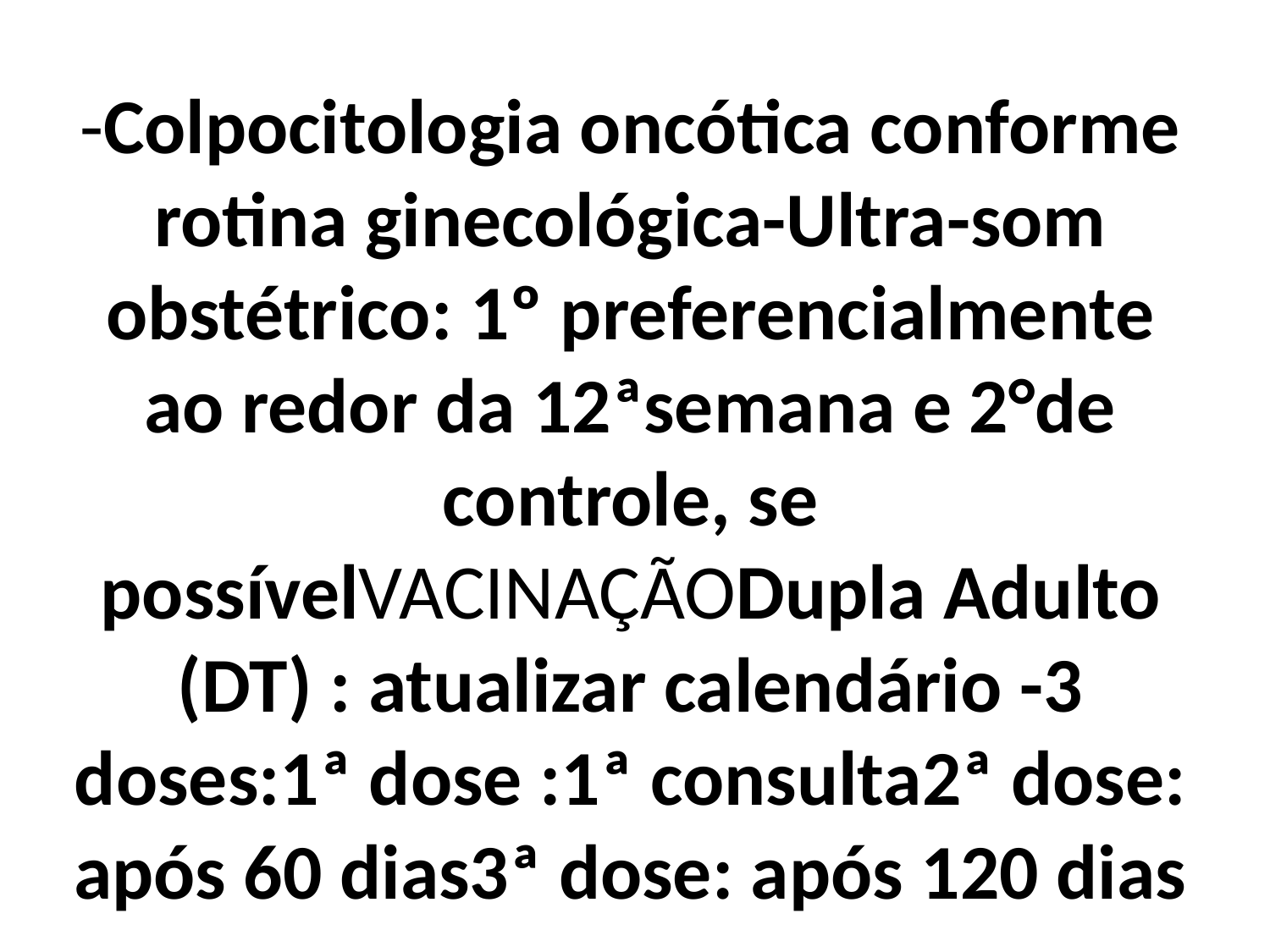

# -Colpocitologia oncótica conforme rotina ginecológica-Ultra-som obstétrico: 1º preferencialmente ao redor da 12ªsemana e 2°de controle, se possívelVACINAÇÃODupla Adulto (DT) : atualizar calendário -3 doses:1ª dose :1ª consulta2ª dose: após 60 dias3ª dose: após 120 dias